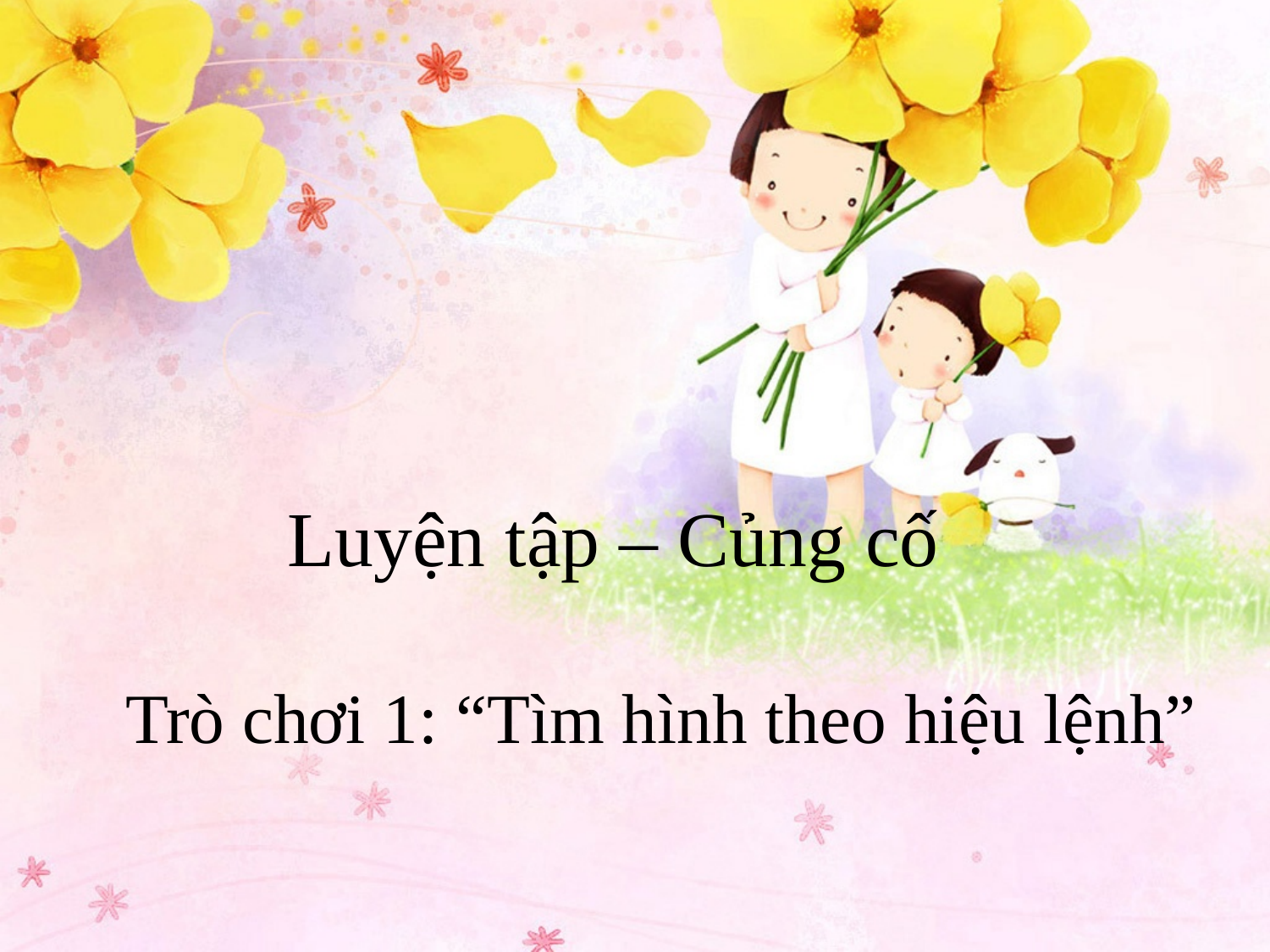

# Luyện tập – Củng cố
Trò chơi 1: “Tìm hình theo hiệu lệnh”